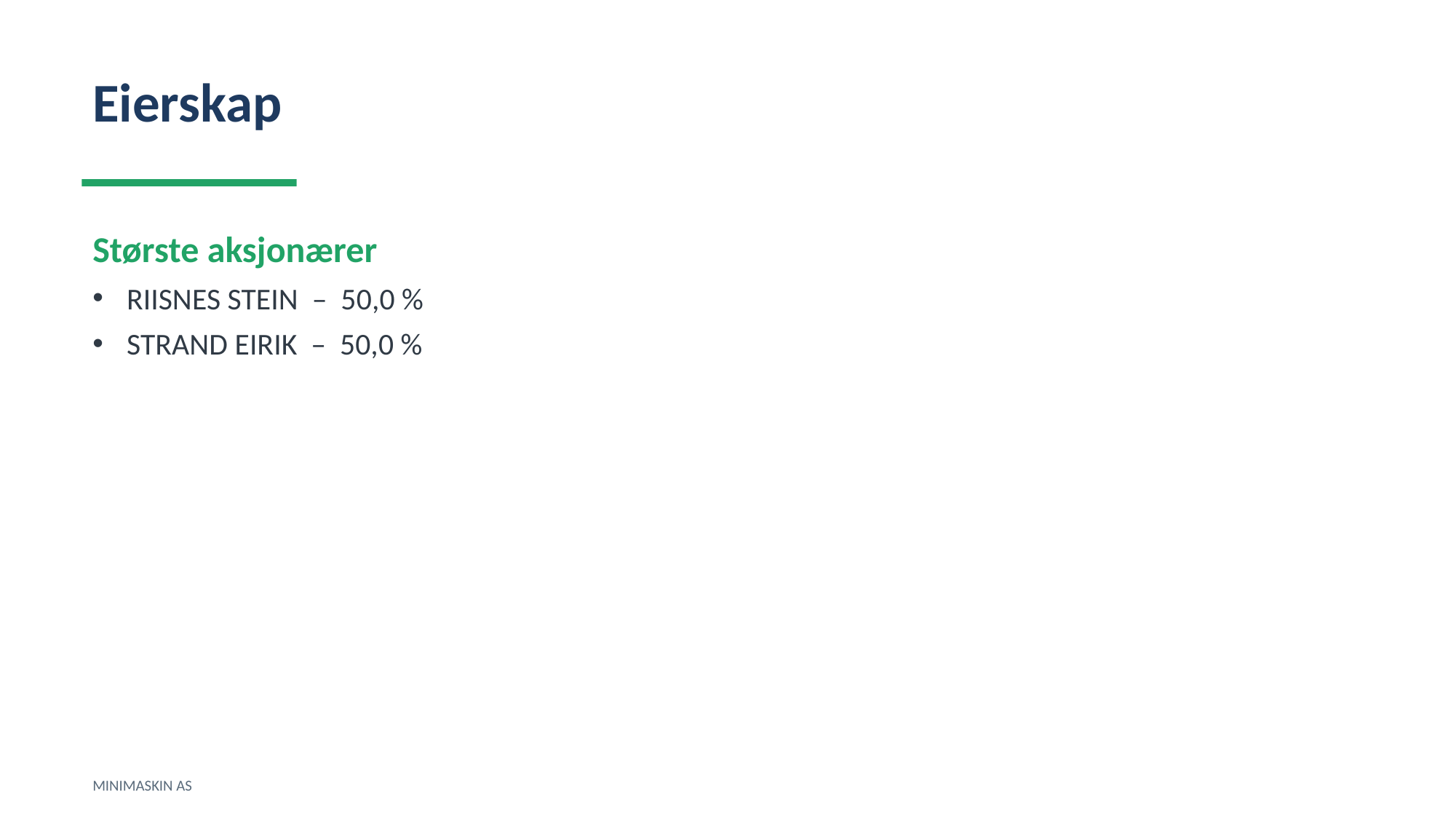

Eierskap

Største aksjonærer
RIISNES STEIN  –  50,0 %
STRAND EIRIK  –  50,0 %
MINIMASKIN AS